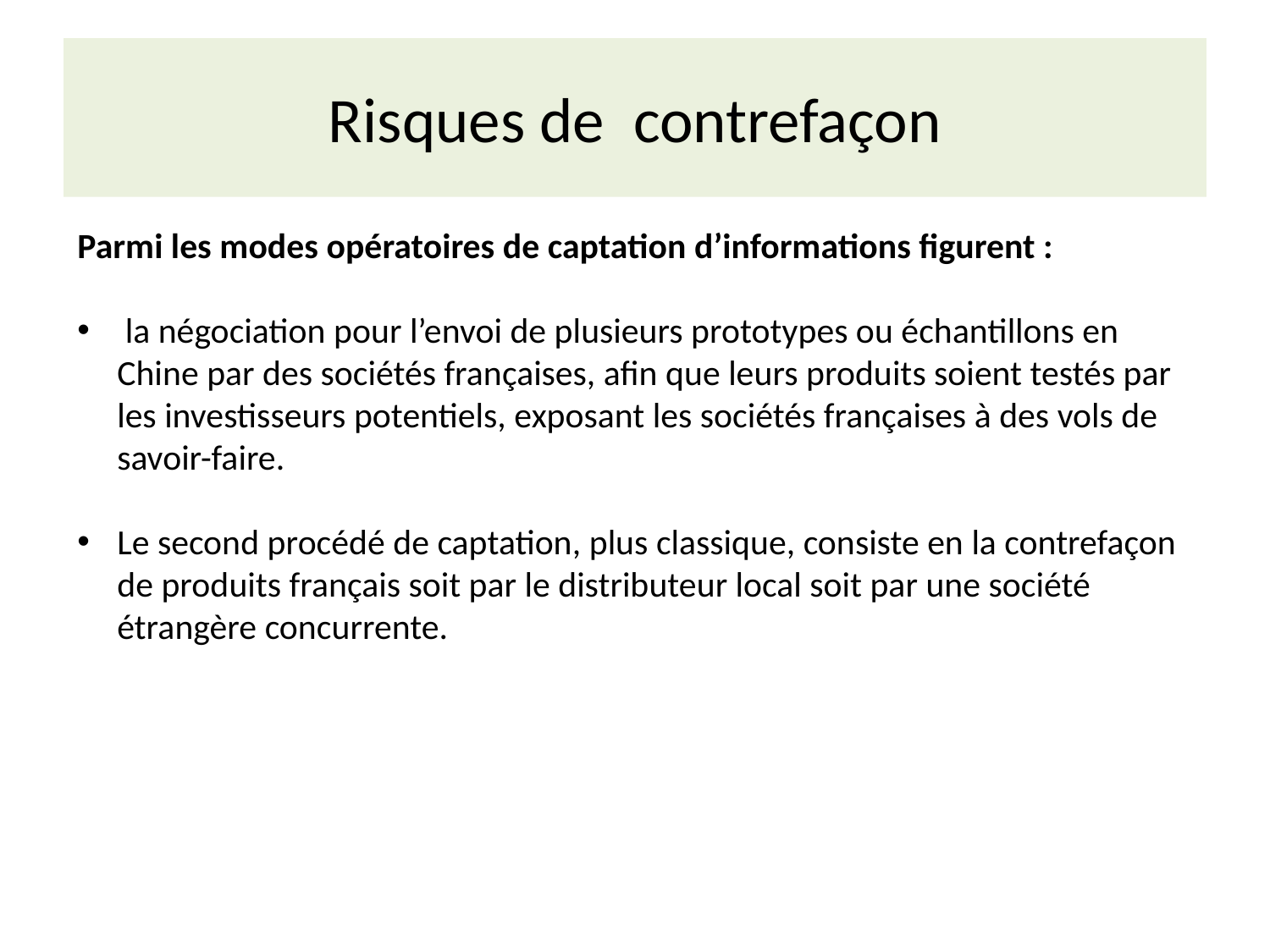

# Risques de  contrefaçon
Parmi les modes opératoires de captation d’informations figurent :

 la négociation pour l’envoi de plusieurs prototypes ou échantillons en Chine par des sociétés françaises, afin que leurs produits soient testés par les investisseurs potentiels, exposant les sociétés françaises à des vols de savoir-faire.

Le second procédé de captation, plus classique, consiste en la contrefaçon de produits français soit par le distributeur local soit par une société étrangère concurrente.